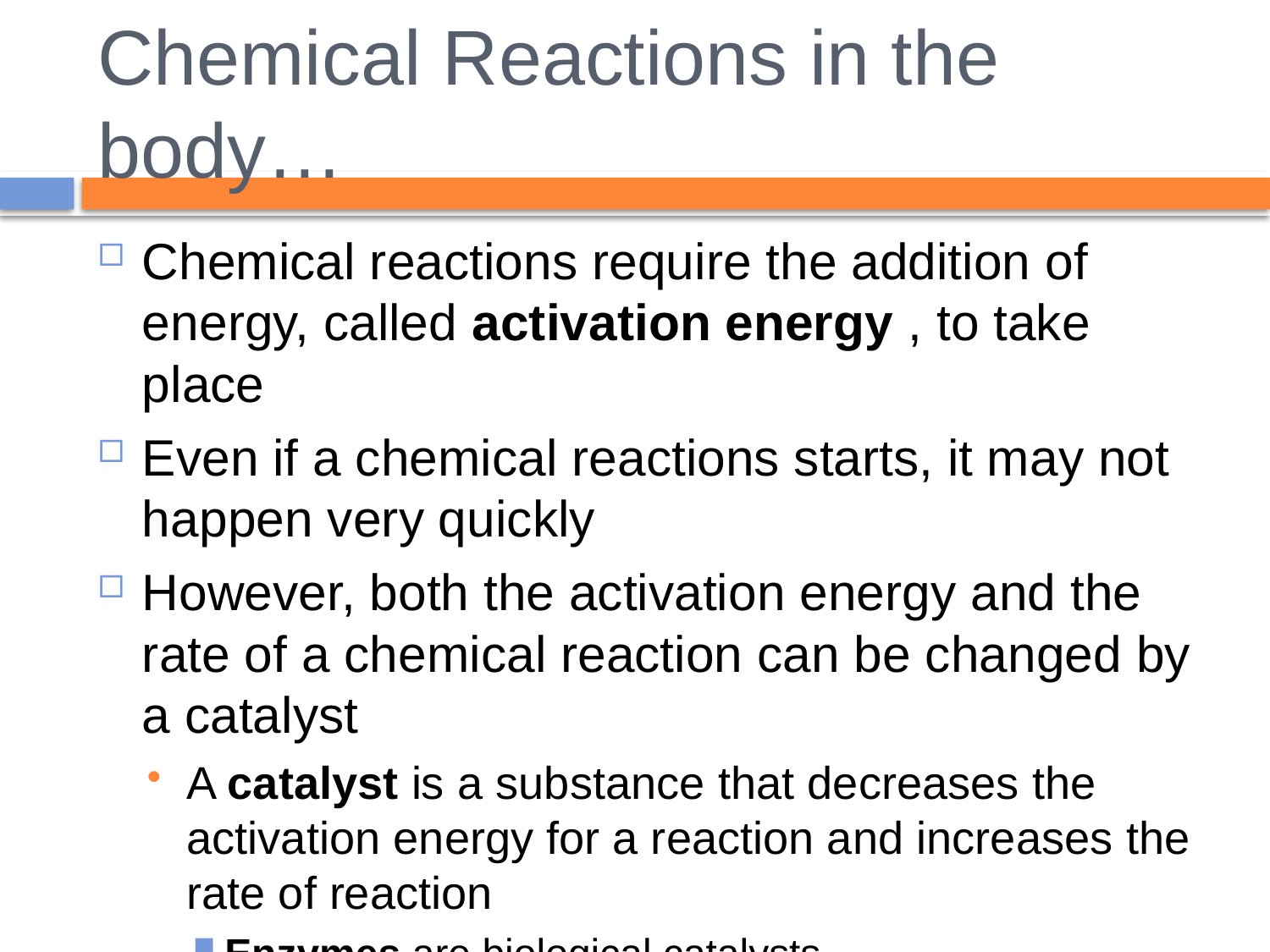

# Chemical Reactions in the body…
Chemical reactions require the addition of energy, called activation energy , to take place
Even if a chemical reactions starts, it may not happen very quickly
However, both the activation energy and the rate of a chemical reaction can be changed by a catalyst
A catalyst is a substance that decreases the activation energy for a reaction and increases the rate of reaction
Enzymes are biological catalysts